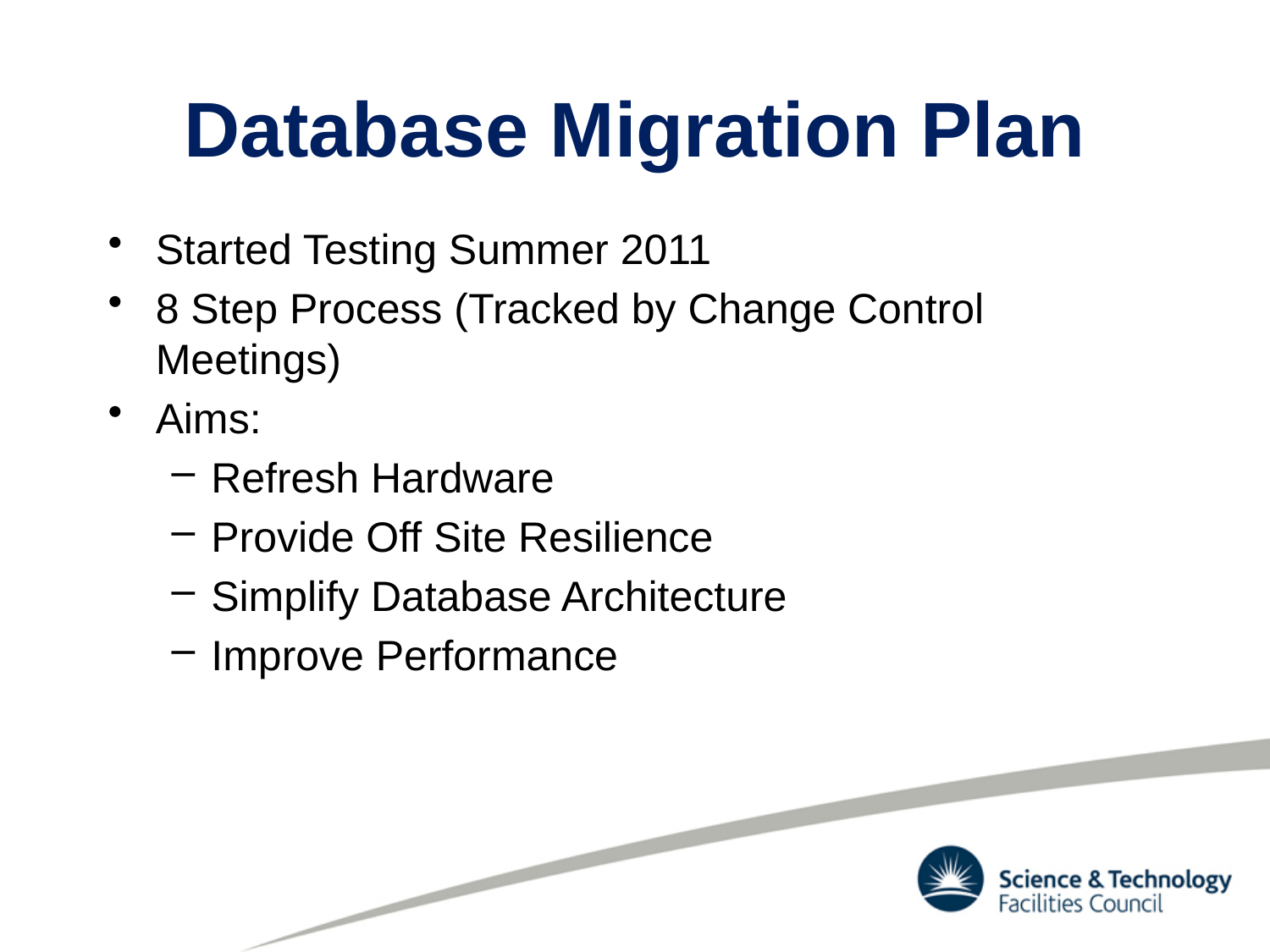

# Database Migration Plan
Started Testing Summer 2011
8 Step Process (Tracked by Change Control Meetings)
Aims:
Refresh Hardware
Provide Off Site Resilience
Simplify Database Architecture
Improve Performance